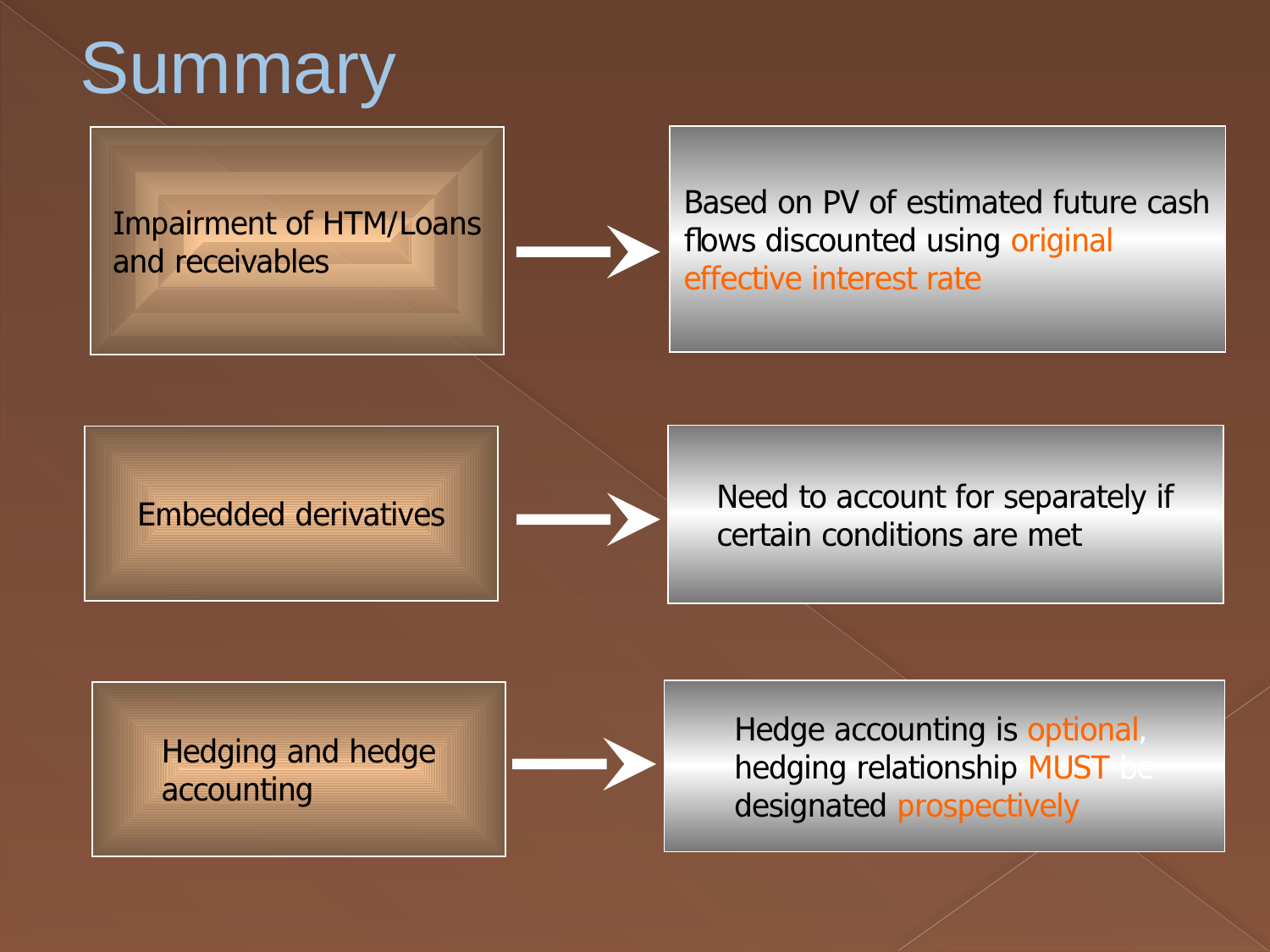

# Summary
Based on PV of estimated future cash flows discounted using original effective interest rate
Impairment of HTM/Loans and receivables

Need to account for separately if certain conditions are met
Embedded derivatives

Hedge accounting is optional, hedging relationship MUST be designated prospectively
Hedging and hedge accounting